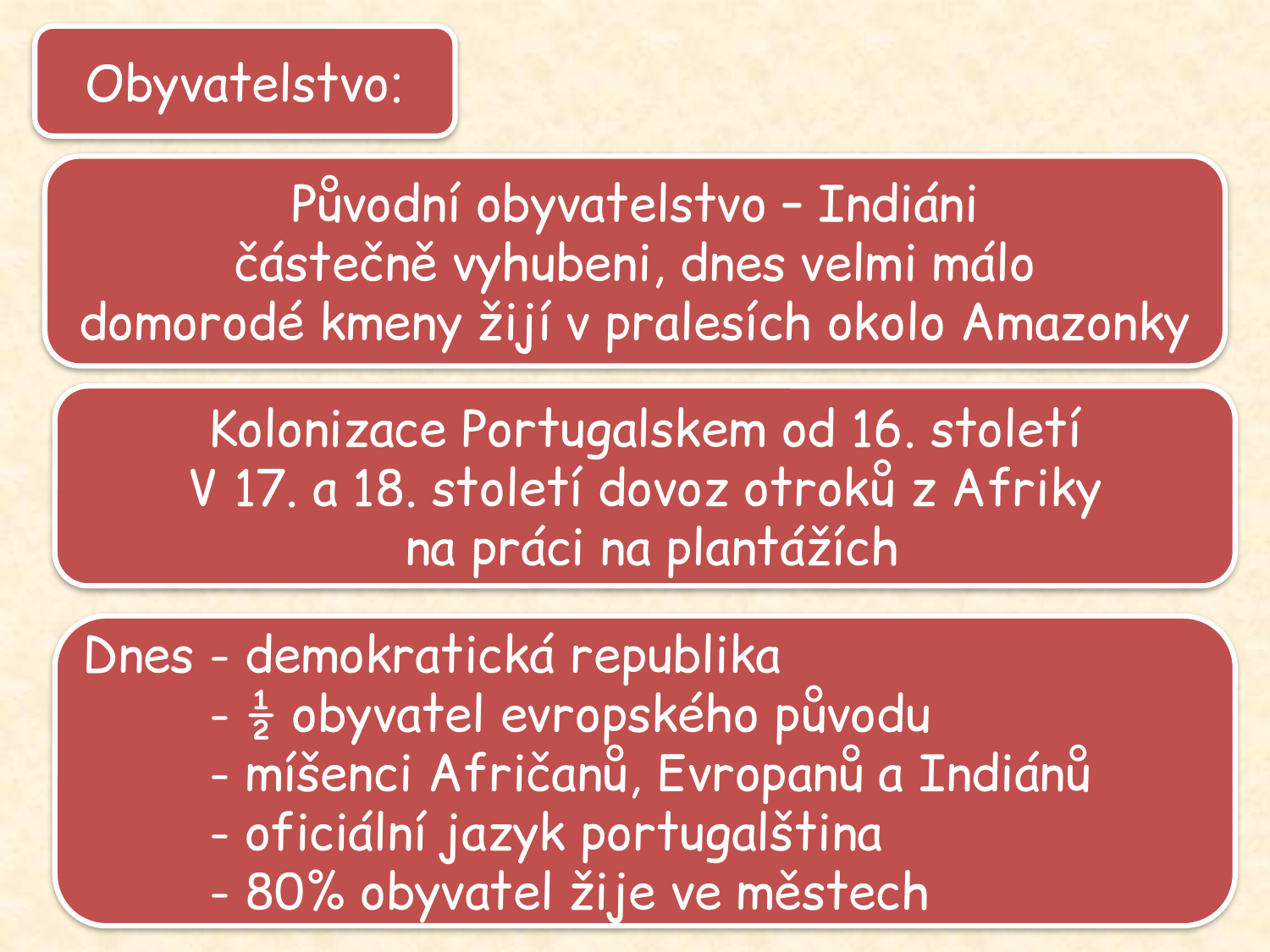

Obyvatelstvo:
Původní obyvatelstvo – Indiáni
částečně vyhubeni, dnes velmi málo
domorodé kmeny žijí v pralesích okolo Amazonky
Kolonizace Portugalskem od 16. století
V 17. a 18. století dovoz otroků z Afriky
 na práci na plantážích

Dnes - demokratická republika
	- ½ obyvatel evropského původu
	- míšenci Afričanů, Evropanů a Indiánů
	- oficiální jazyk portugalština
	- 80% obyvatel žije ve městech